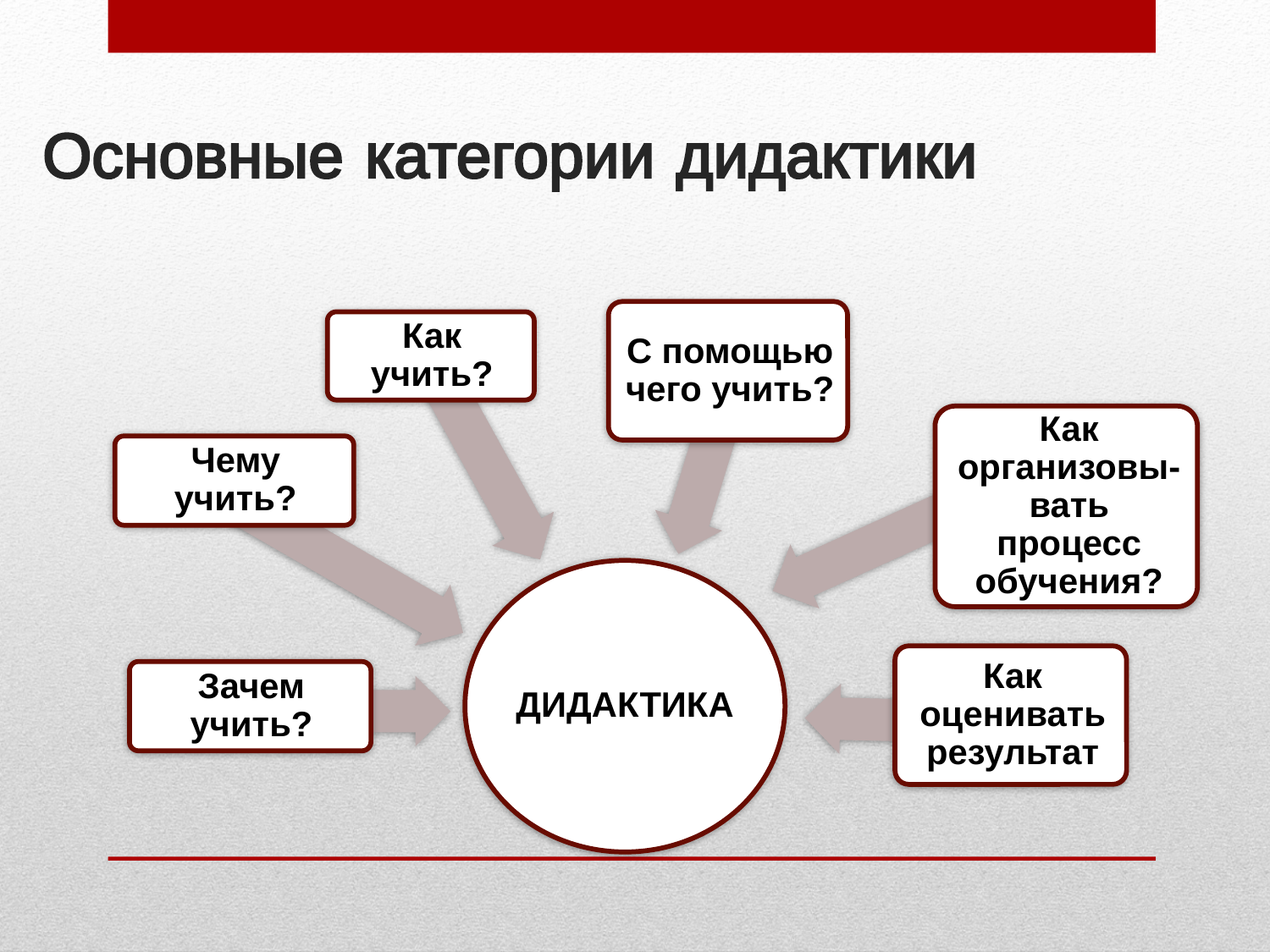

# Основные категории дидактики
Дидактика
Зачем учить?
Чему учить?
Как учить?
Как организовы-вать процесс обучения?
С помощью чего учить?
Как оценивать результат